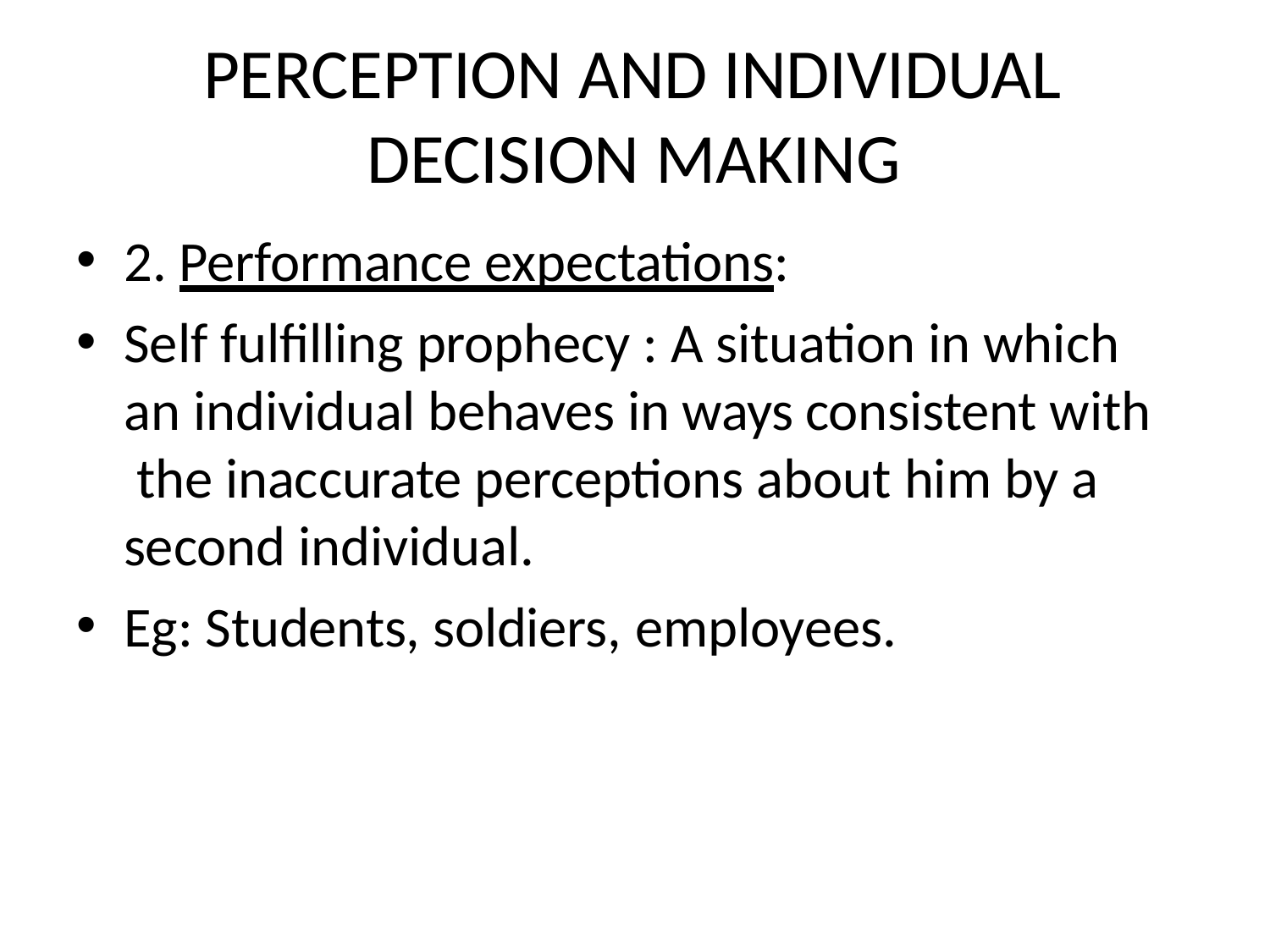

# PERCEPTION AND INDIVIDUAL  DECISION MAKING
2. Performance expectations:
Self fulfilling prophecy : A situation in which  an individual behaves in ways consistent with  the inaccurate perceptions about him by a  second individual.
Eg: Students, soldiers, employees.